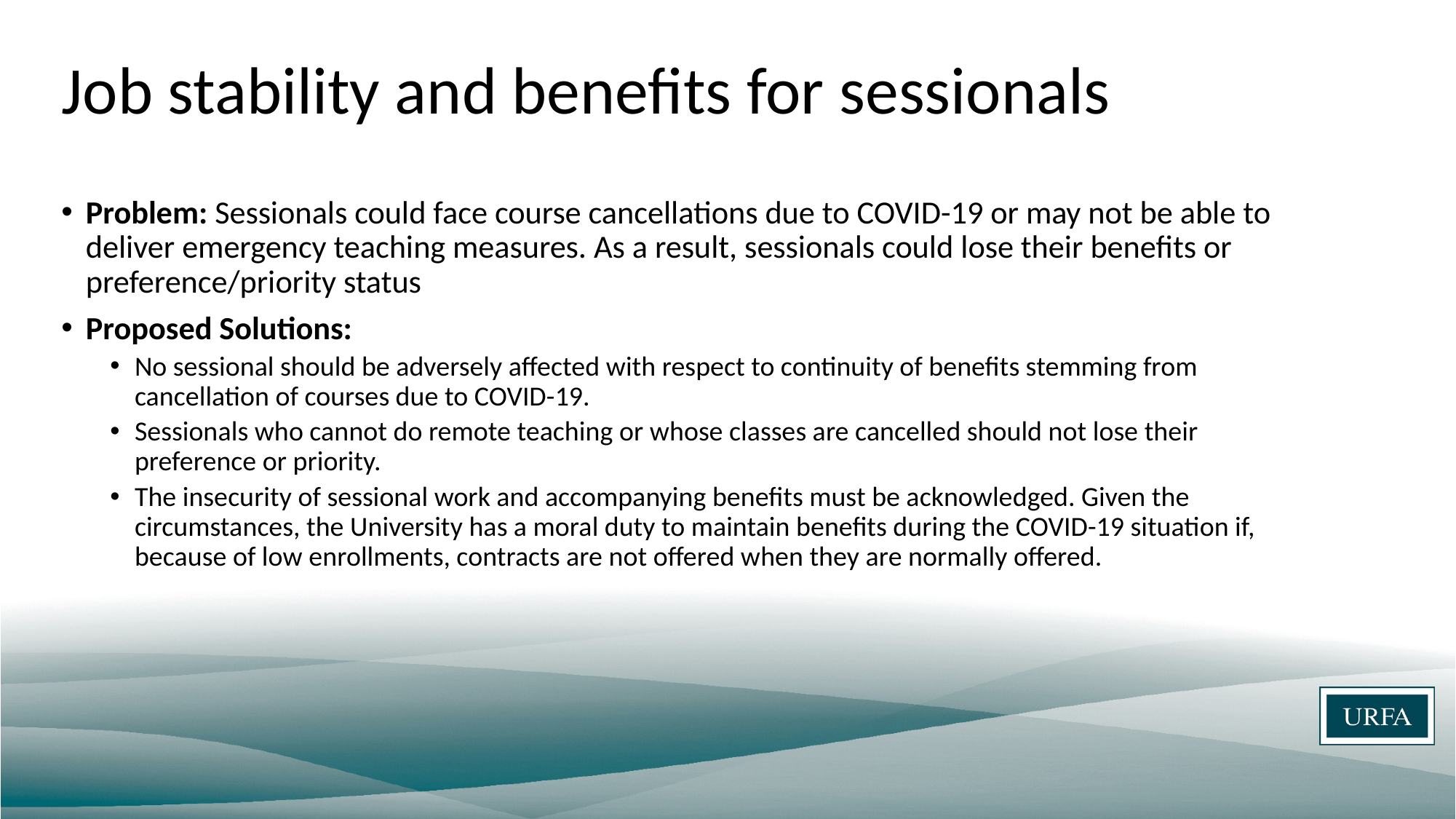

# Job stability and benefits for sessionals
Problem: Sessionals could face course cancellations due to COVID-19 or may not be able to deliver emergency teaching measures. As a result, sessionals could lose their benefits or preference/priority status
Proposed Solutions:
No sessional should be adversely affected with respect to continuity of benefits stemming from cancellation of courses due to COVID-19.
Sessionals who cannot do remote teaching or whose classes are cancelled should not lose their preference or priority.
The insecurity of sessional work and accompanying benefits must be acknowledged. Given the circumstances, the University has a moral duty to maintain benefits during the COVID-19 situation if, because of low enrollments, contracts are not offered when they are normally offered.